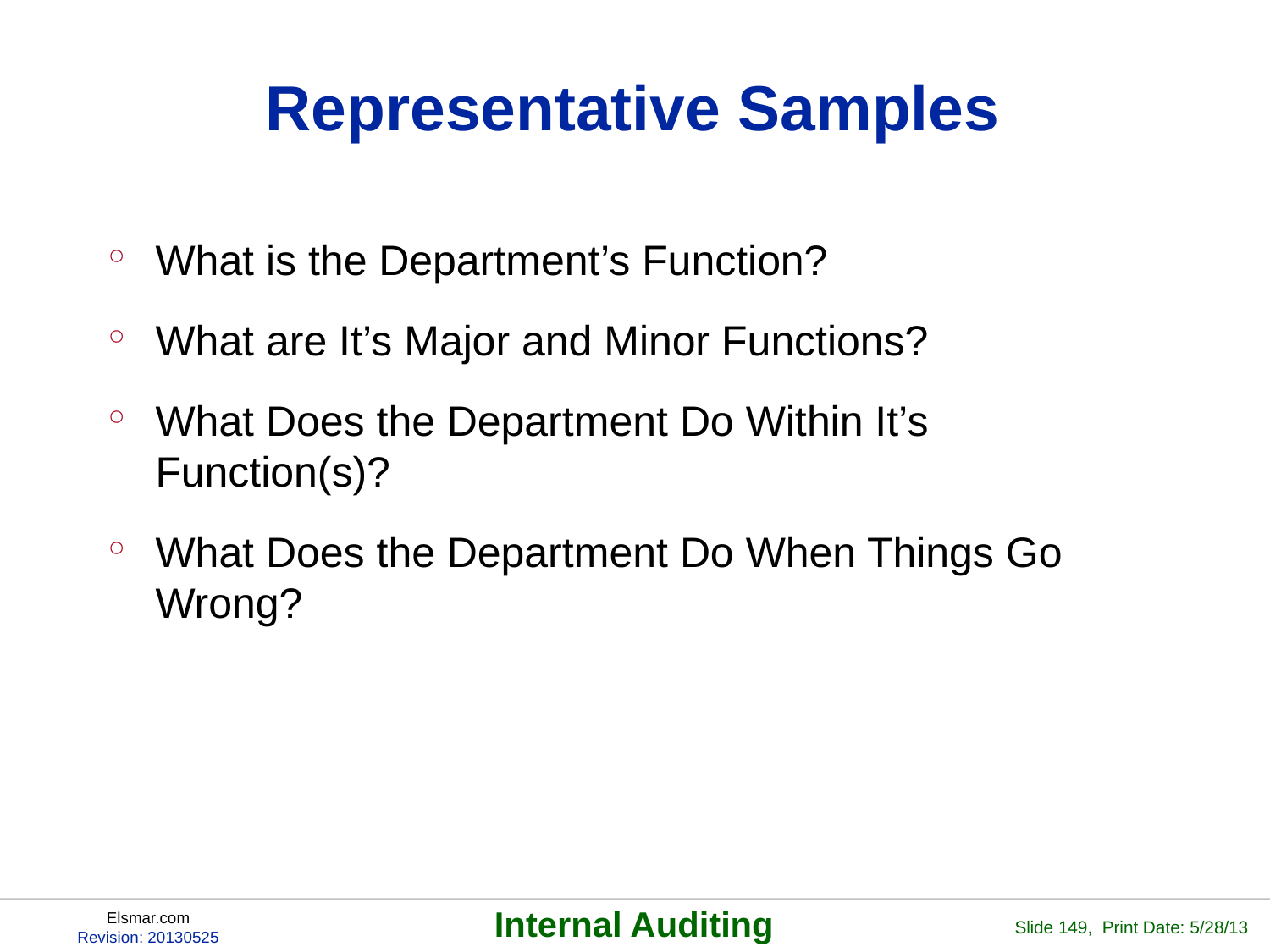

# Representative Samples
What is the Department’s Function?
What are It’s Major and Minor Functions?
What Does the Department Do Within It’s Function(s)?
What Does the Department Do When Things Go Wrong?